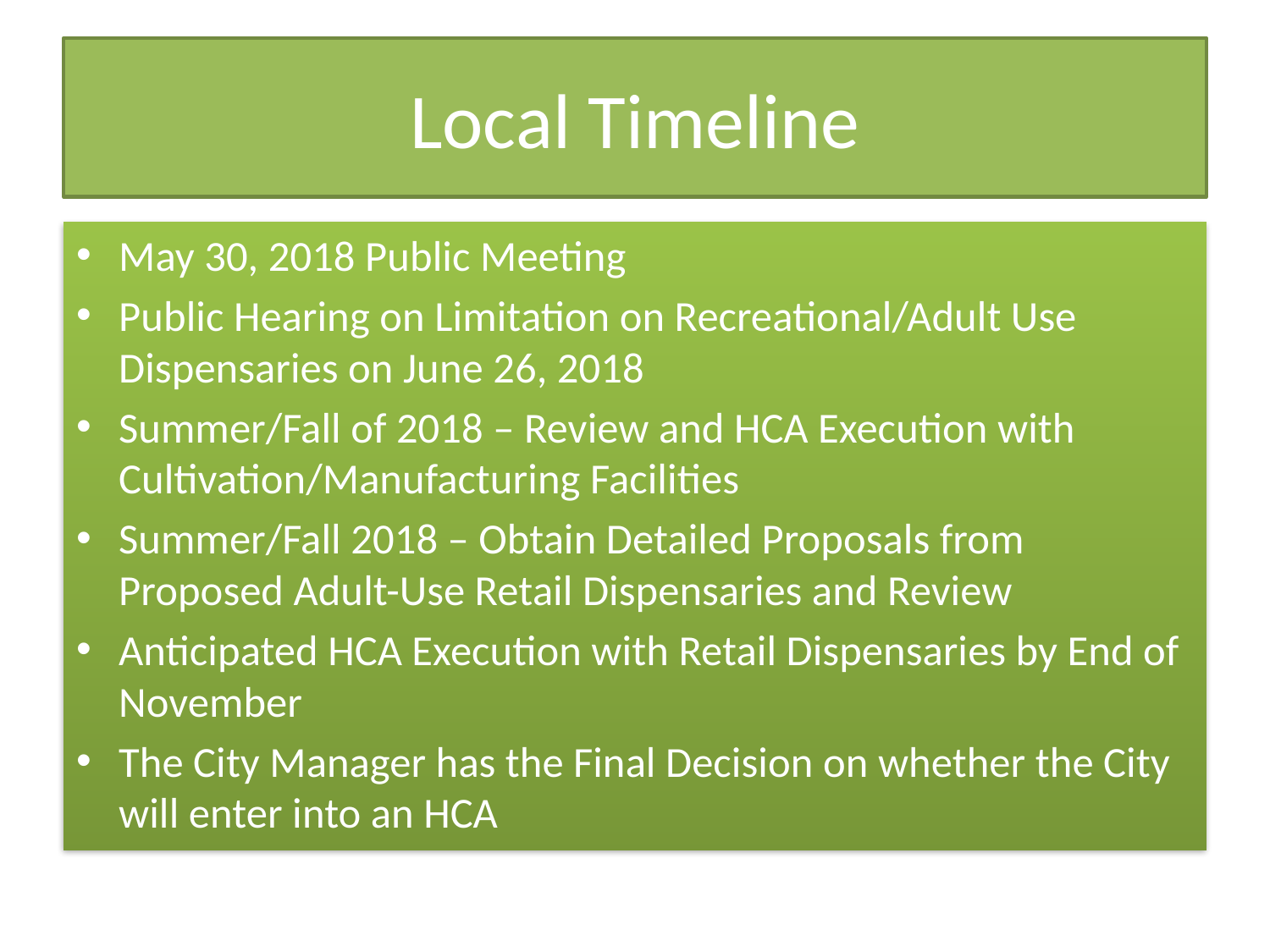

# Local Timeline
May 30, 2018 Public Meeting
Public Hearing on Limitation on Recreational/Adult Use Dispensaries on June 26, 2018
Summer/Fall of 2018 – Review and HCA Execution with Cultivation/Manufacturing Facilities
Summer/Fall 2018 – Obtain Detailed Proposals from Proposed Adult-Use Retail Dispensaries and Review
Anticipated HCA Execution with Retail Dispensaries by End of November
The City Manager has the Final Decision on whether the City will enter into an HCA